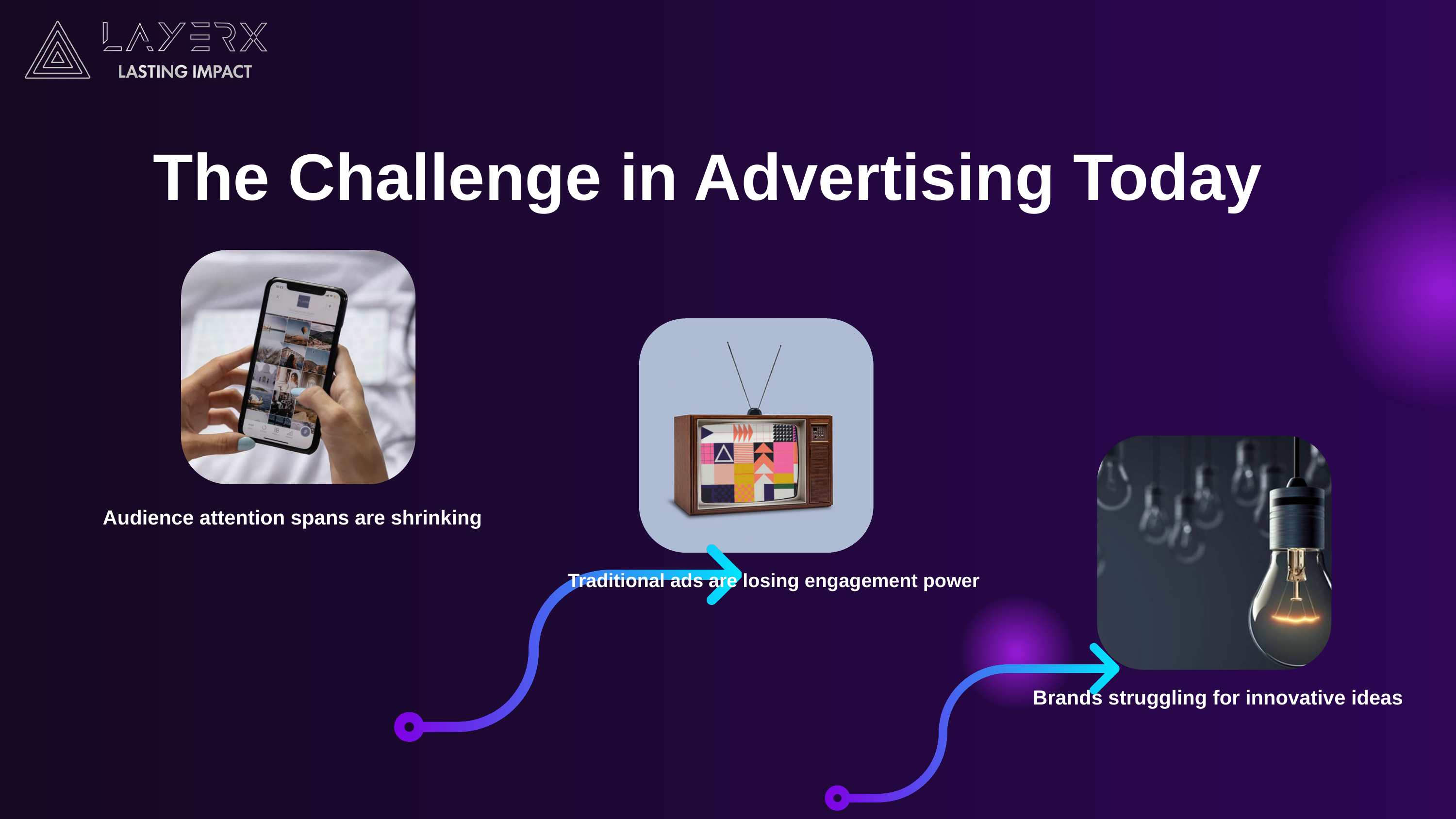

The Challenge in Advertising Today

Audience attention spans are shrinking

Traditional ads are losing engagement power

Brands struggling for innovative ideas